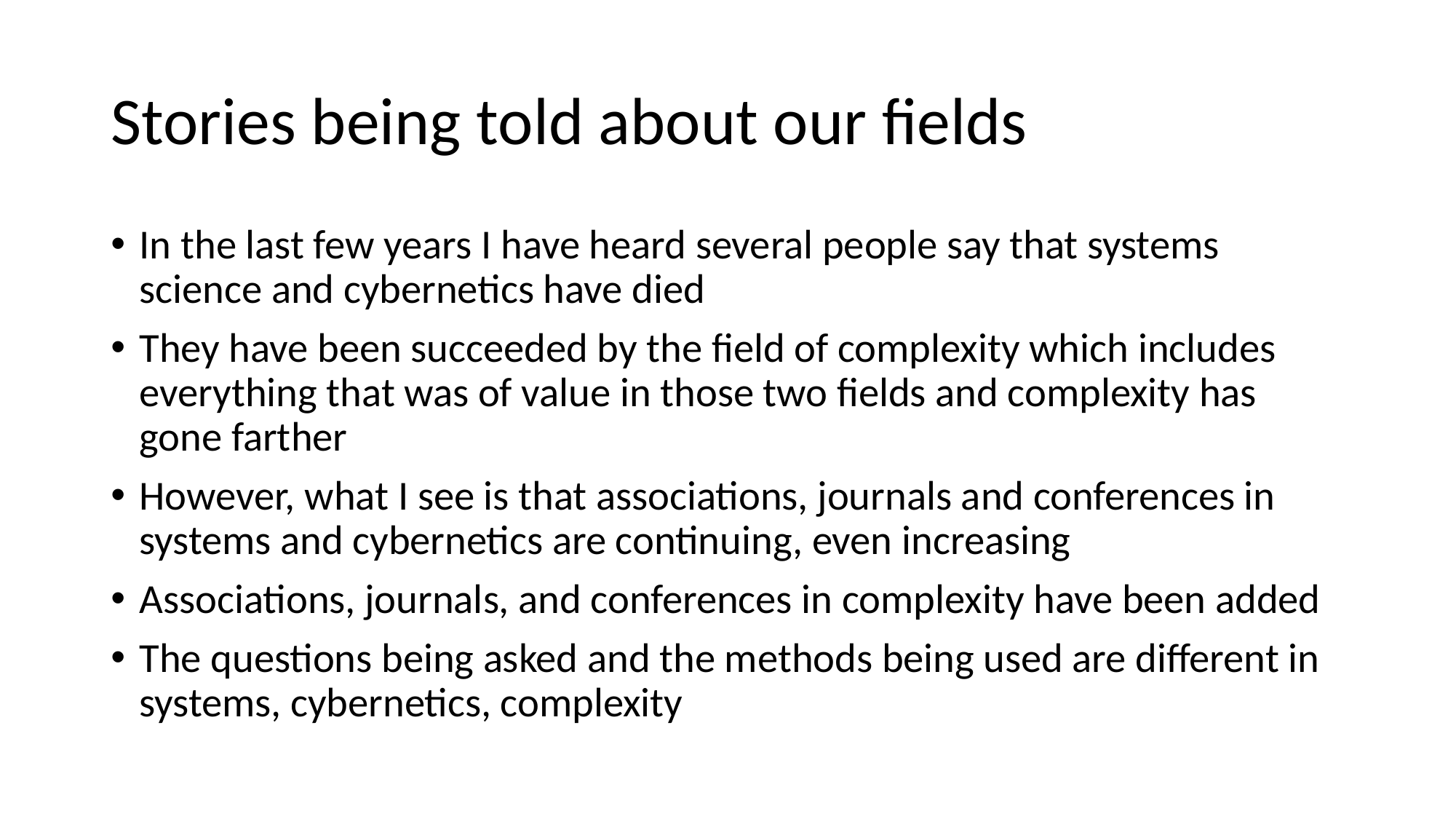

# Stories being told about our fields
In the last few years I have heard several people say that systems science and cybernetics have died
They have been succeeded by the field of complexity which includes everything that was of value in those two fields and complexity has gone farther
However, what I see is that associations, journals and conferences in systems and cybernetics are continuing, even increasing
Associations, journals, and conferences in complexity have been added
The questions being asked and the methods being used are different in  systems, cybernetics, complexity